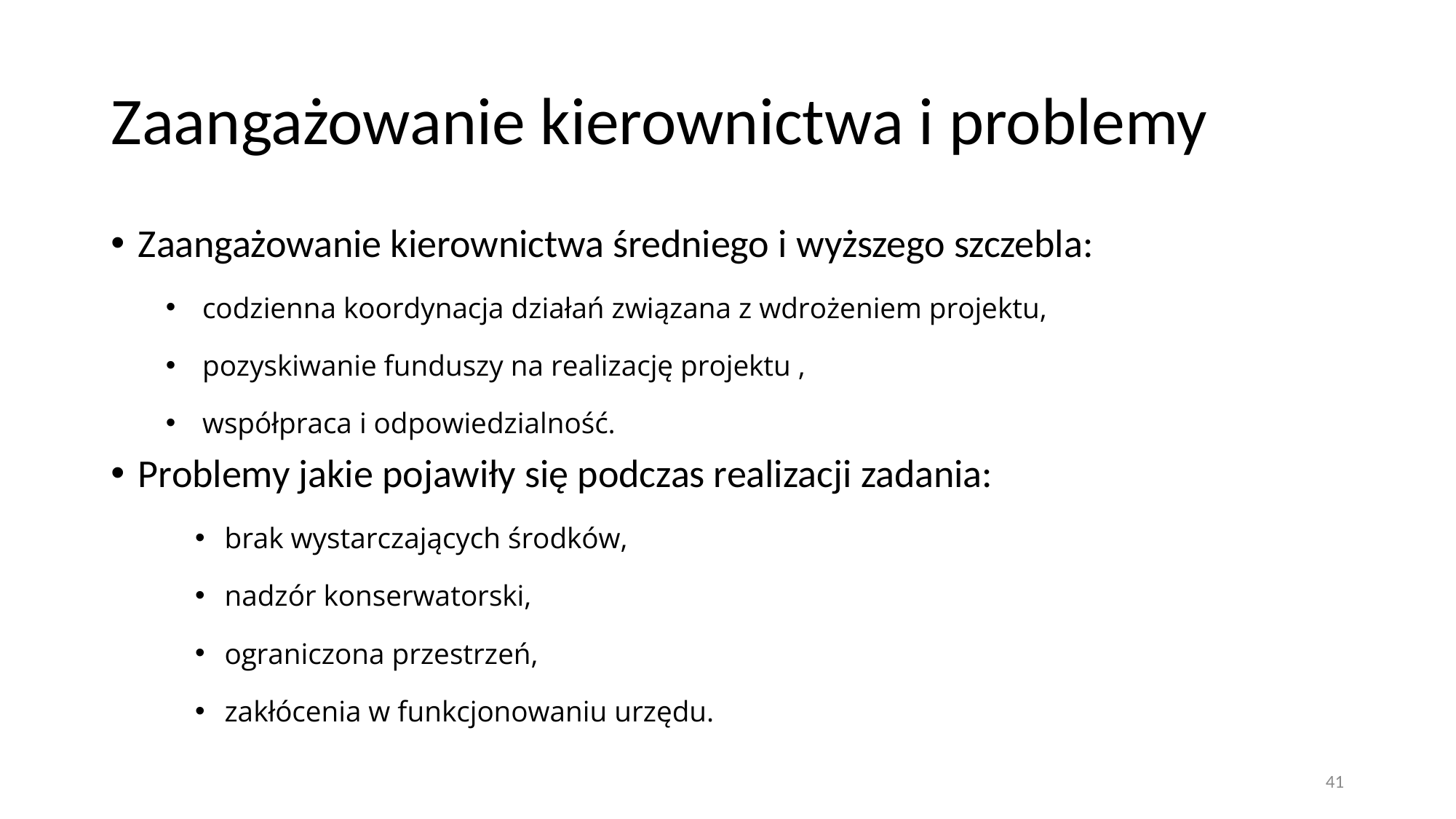

# Zaangażowanie kierownictwa i problemy
Zaangażowanie kierownictwa średniego i wyższego szczebla:
codzienna koordynacja działań związana z wdrożeniem projektu,
pozyskiwanie funduszy na realizację projektu ,
współpraca i odpowiedzialność.
Problemy jakie pojawiły się podczas realizacji zadania:
brak wystarczających środków,
nadzór konserwatorski,
ograniczona przestrzeń,
zakłócenia w funkcjonowaniu urzędu.
41